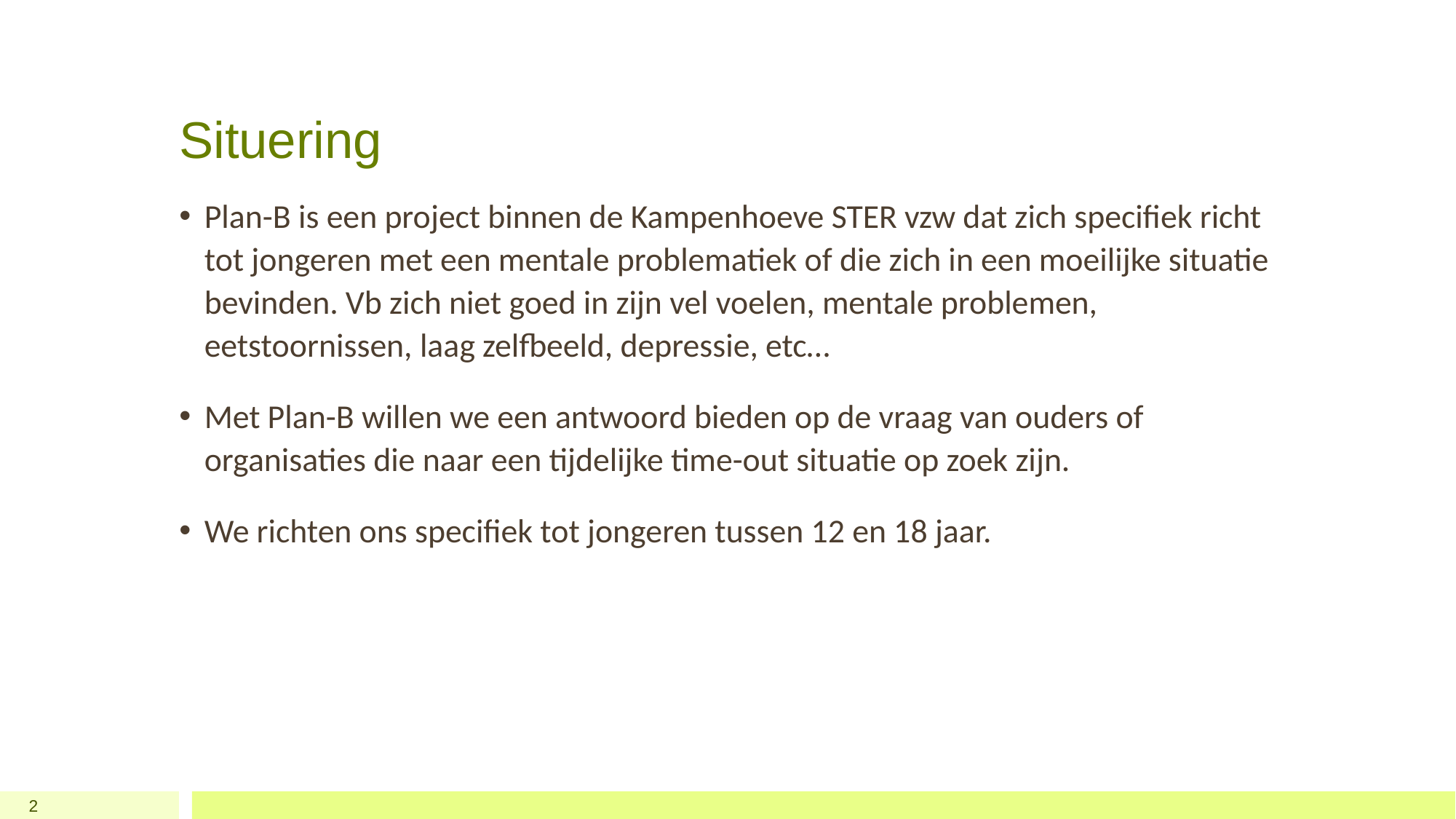

# Situering
Plan-B is een project binnen de Kampenhoeve STER vzw dat zich specifiek richt tot jongeren met een mentale problematiek of die zich in een moeilijke situatie bevinden. Vb zich niet goed in zijn vel voelen, mentale problemen, eetstoornissen, laag zelfbeeld, depressie, etc…
Met Plan-B willen we een antwoord bieden op de vraag van ouders of organisaties die naar een tijdelijke time-out situatie op zoek zijn.
We richten ons specifiek tot jongeren tussen 12 en 18 jaar.
2